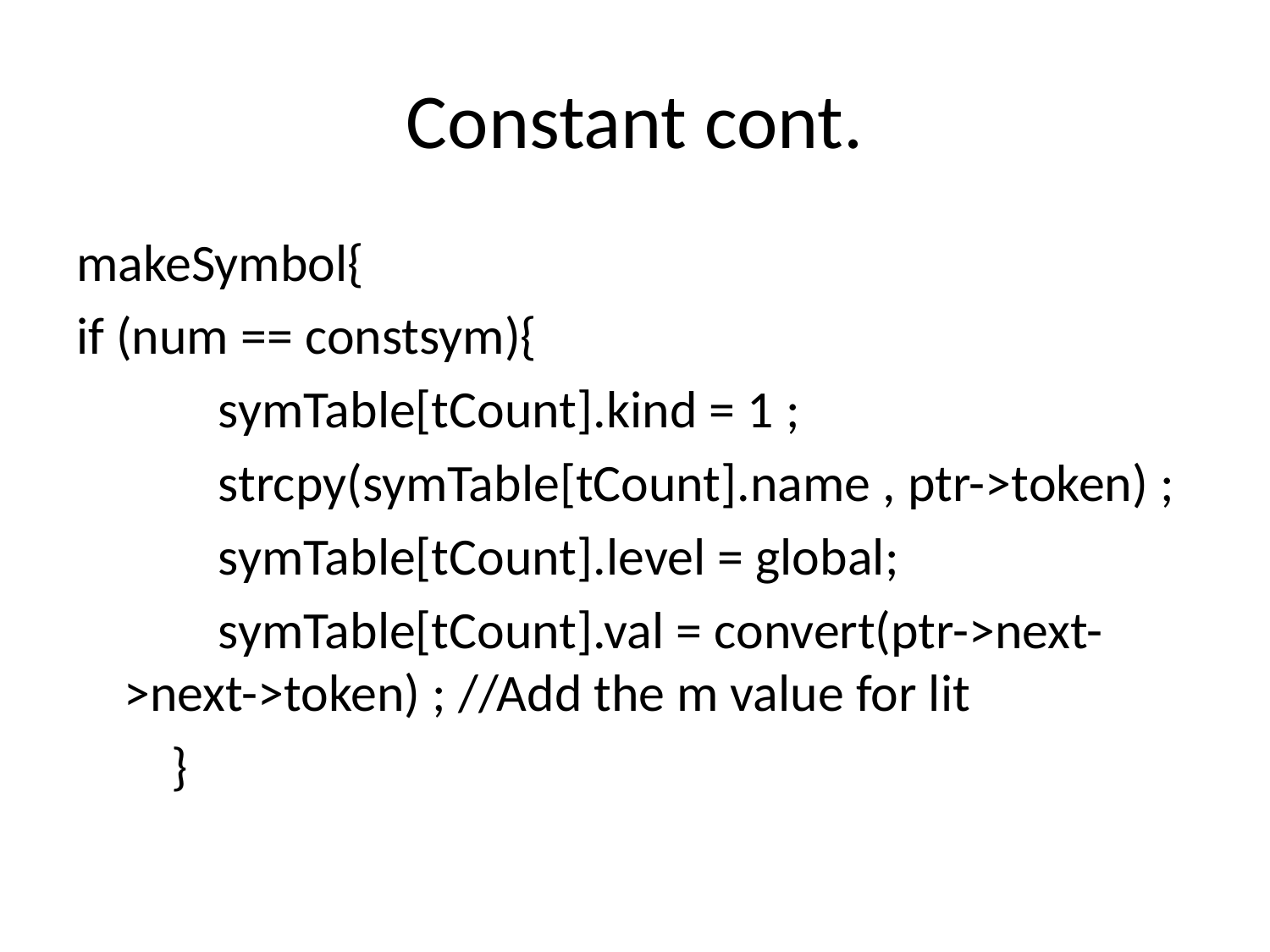

# Constant cont.
makeSymbol{
if (num == constsym){
            symTable[tCount].kind = 1 ;
            strcpy(symTable[tCount].name , ptr->token) ;
            symTable[tCount].level = global;
            symTable[tCount].val = convert(ptr->next-	>next->token) ; //Add the m value for lit
        }